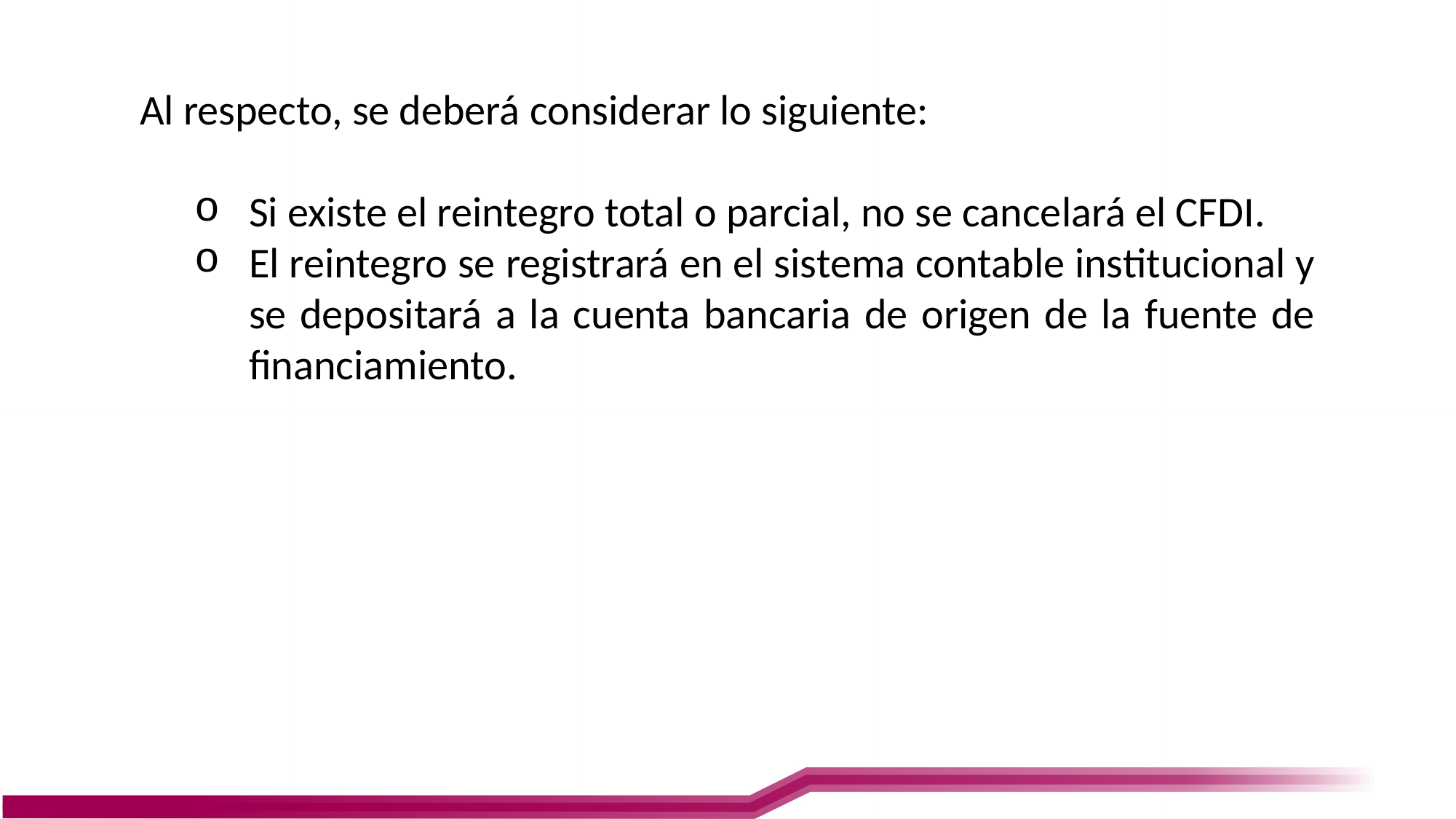

Al respecto, se deberá considerar lo siguiente:

Si existe el reintegro total o parcial, no se cancelará el CFDI.
El reintegro se registrará en el sistema contable institucional y se depositará a la cuenta bancaria de origen de la fuente de financiamiento.